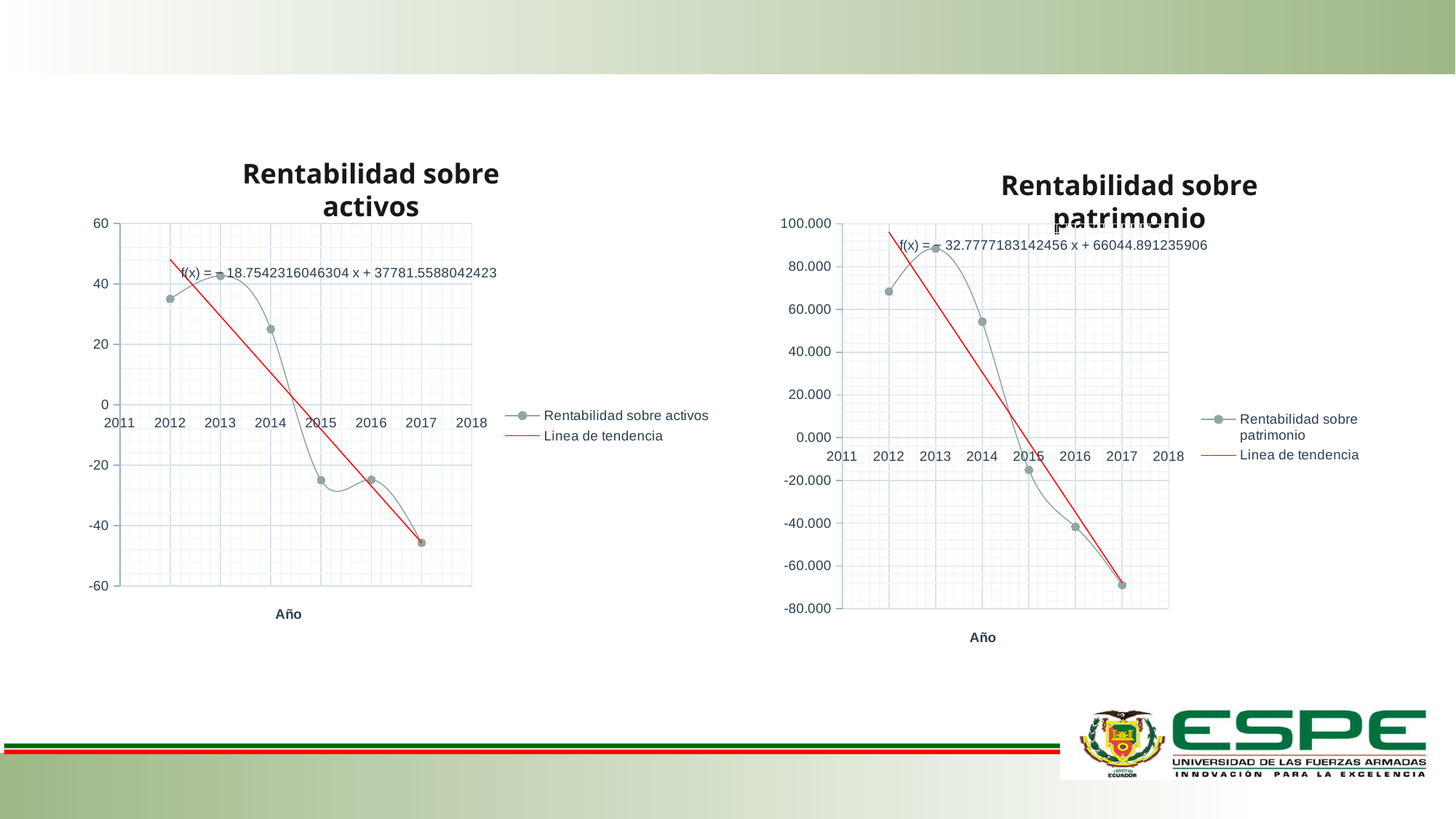

Rentabilidad sobre activos
Rentabilidad sobre patrimonio

### Chart

| Category |  |
|---|---|

### Chart

| Category |  |
|---|---|